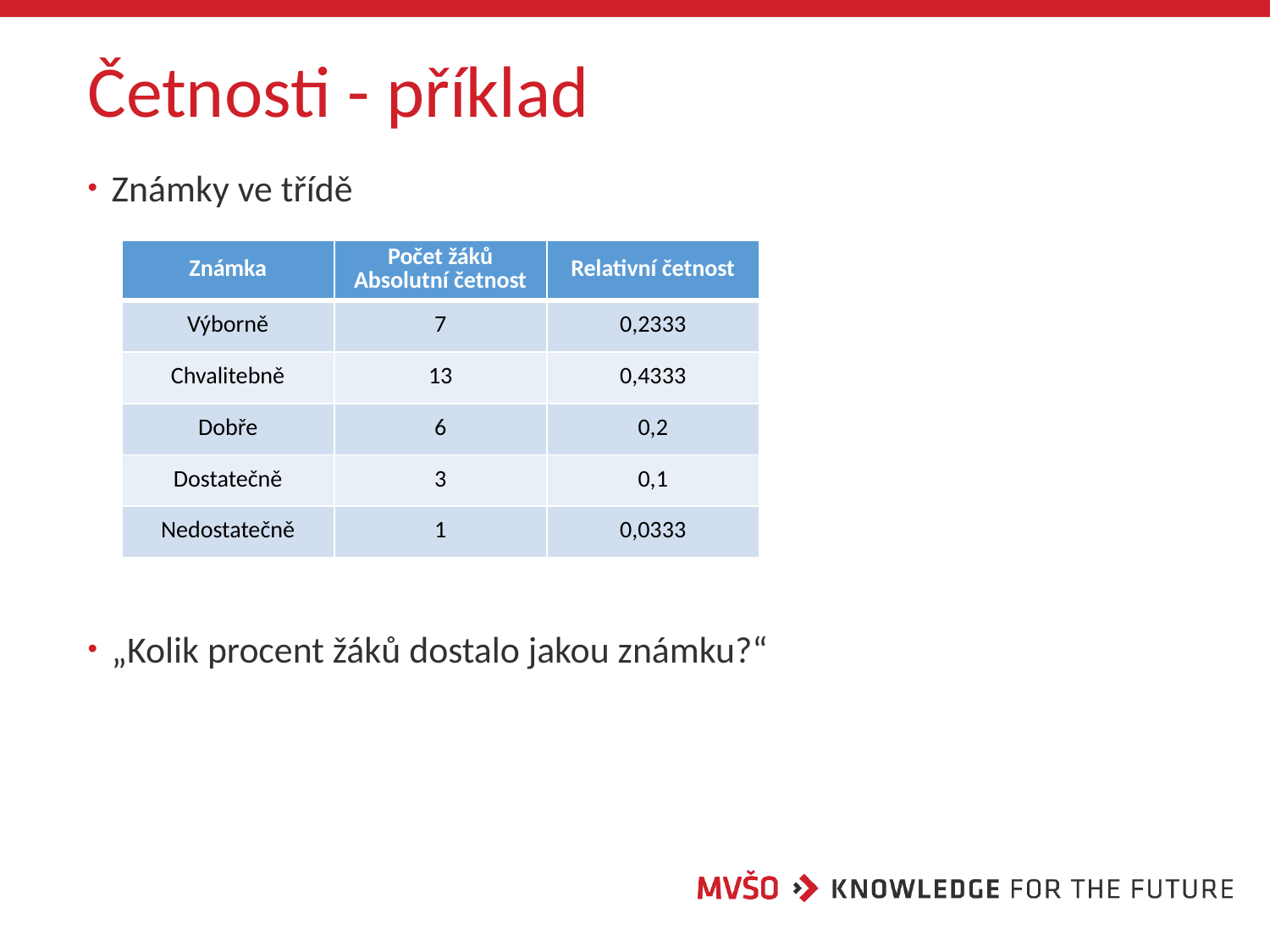

# Četnosti - příklad
Známky ve třídě

„Kolik procent žáků dostalo jakou známku?“
| Známka | Počet žáků Absolutní četnost | Relativní četnost |
| --- | --- | --- |
| Výborně | 7 | 0,2333 |
| Chvalitebně | 13 | 0,4333 |
| Dobře | 6 | 0,2 |
| Dostatečně | 3 | 0,1 |
| Nedostatečně | 1 | 0,0333 |